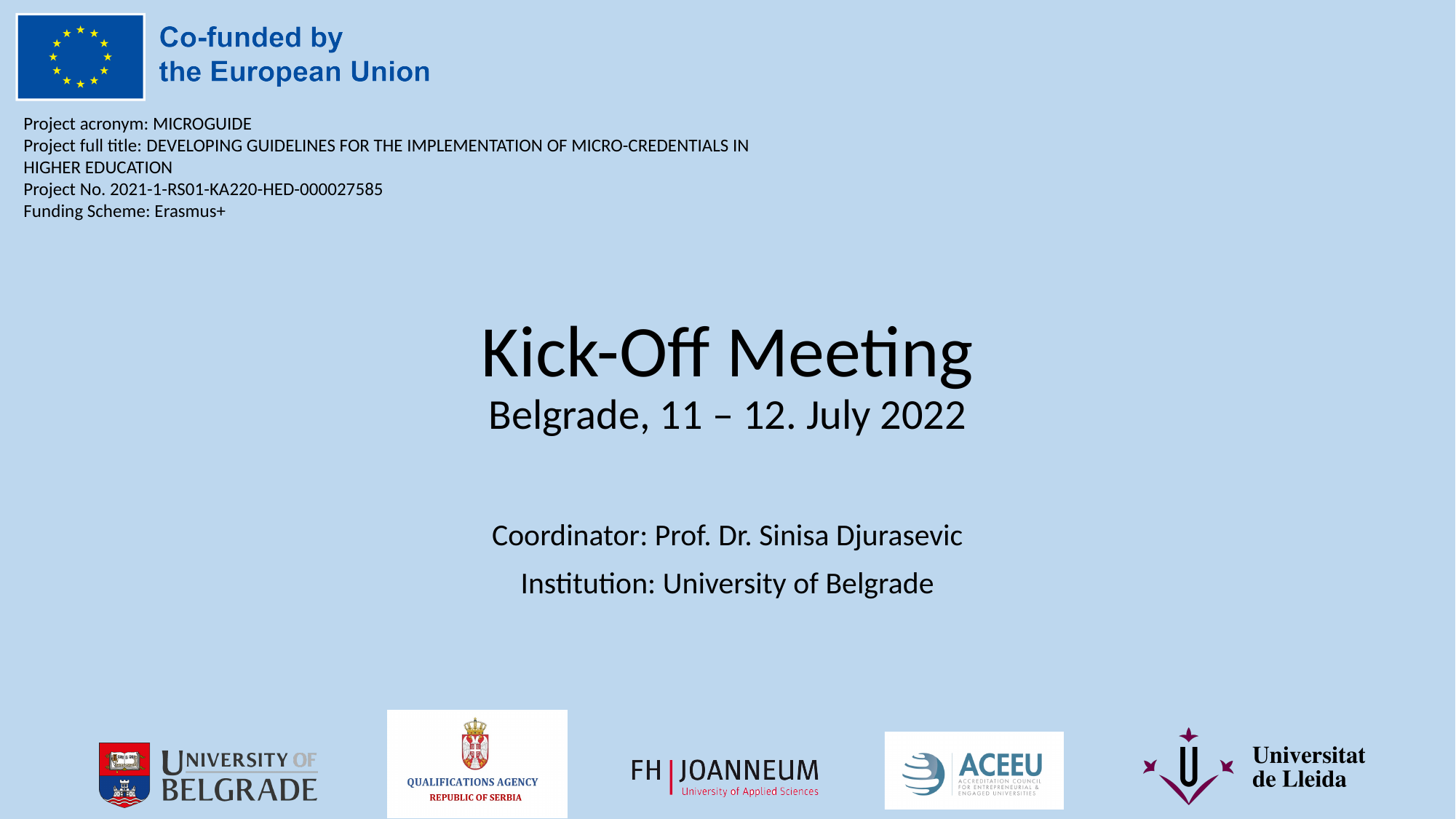

# Kick-Off Meeting Belgrade, 11 – 12. July 2022
Coordinator: Prof. Dr. Sinisa Djurasevic
Institution: University of Belgrade